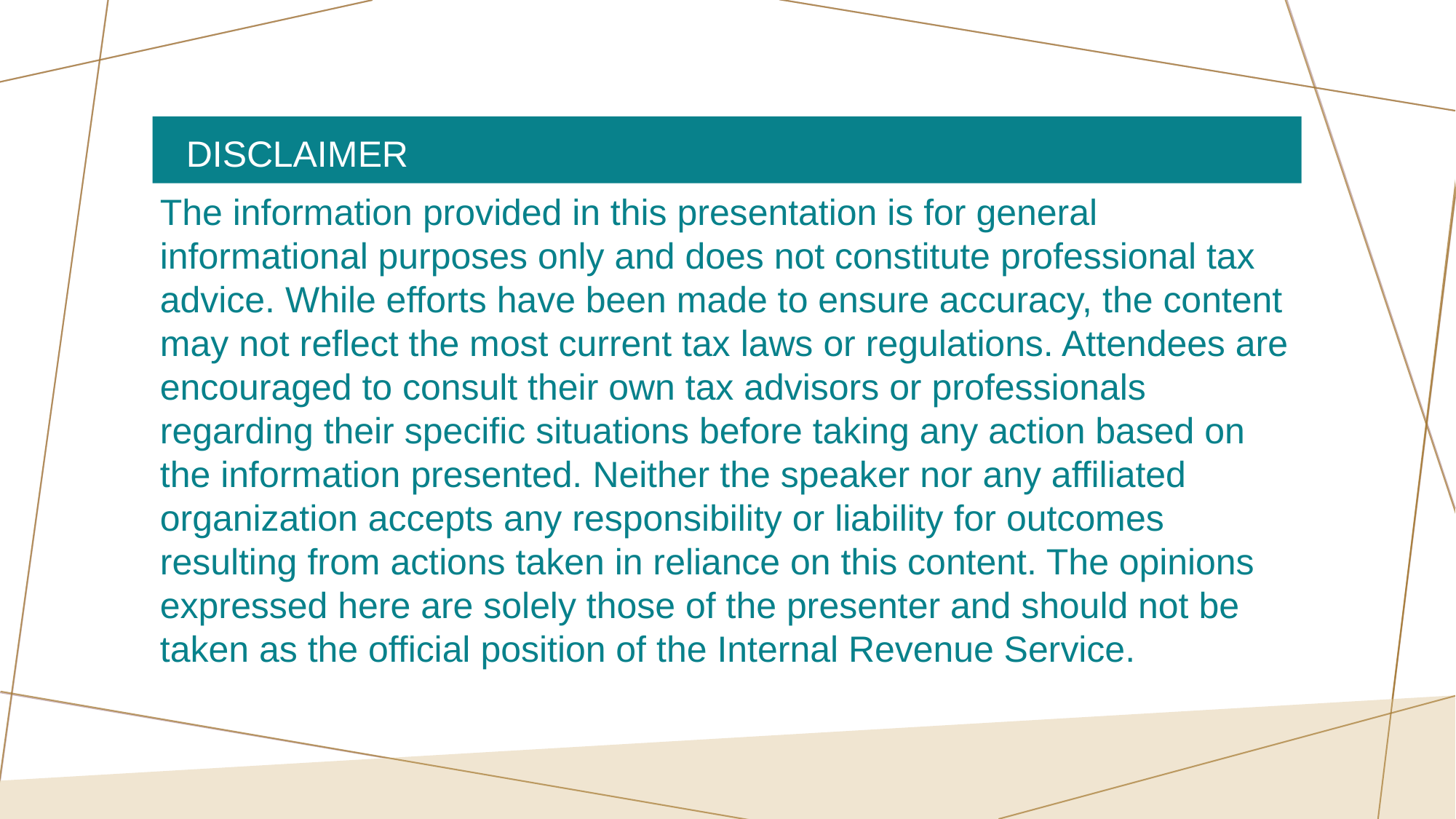

# Disclaimer

The information provided in this presentation is for general informational purposes only and does not constitute professional tax advice. While efforts have been made to ensure accuracy, the content may not reflect the most current tax laws or regulations. Attendees are encouraged to consult their own tax advisors or professionals regarding their specific situations before taking any action based on the information presented. Neither the speaker nor any affiliated organization accepts any responsibility or liability for outcomes resulting from actions taken in reliance on this content. The opinions expressed here are solely those of the presenter and should not be taken as the official position of the Internal Revenue Service.

3